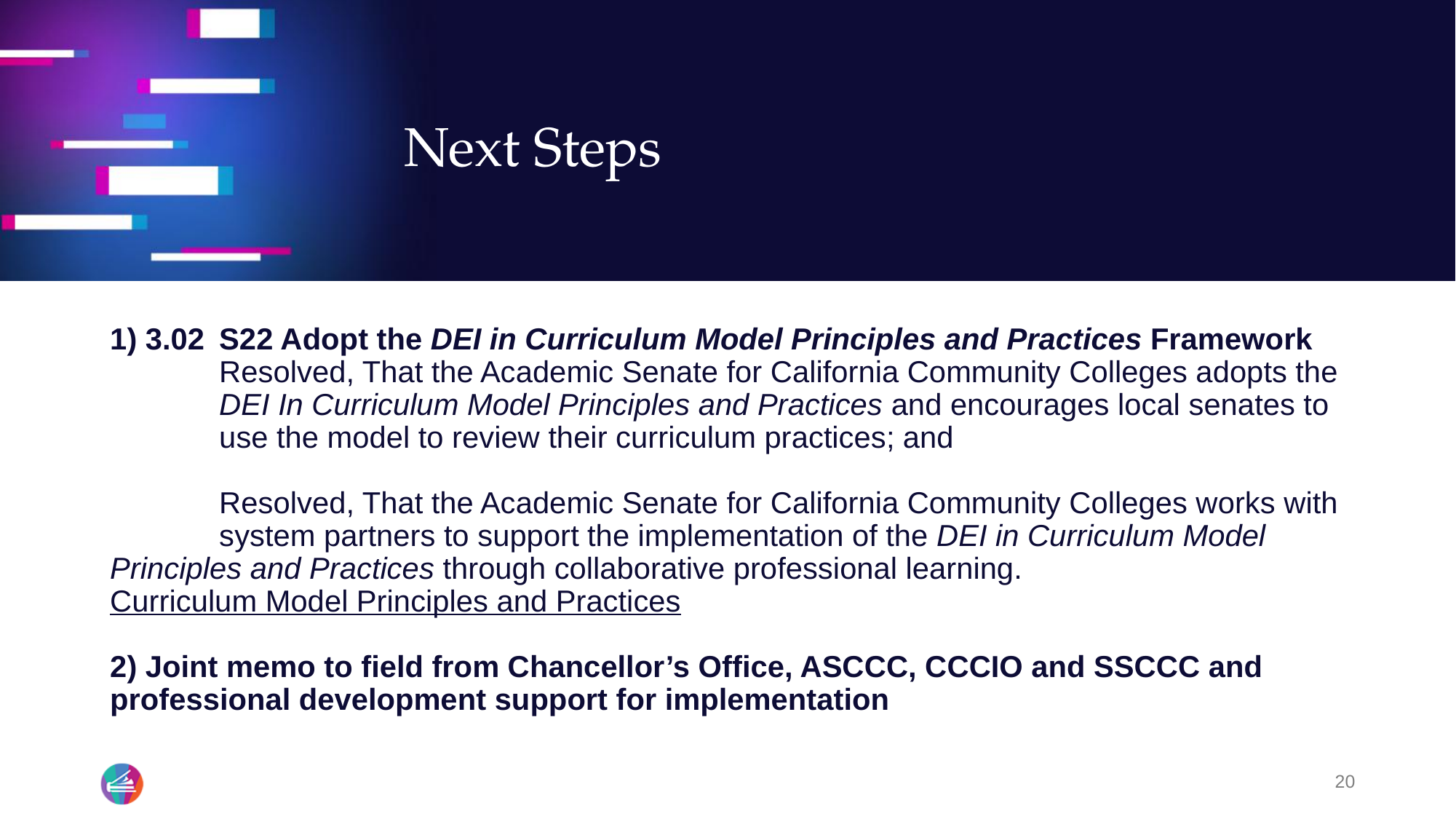

# Next Steps
1) 3.02	S22 Adopt the DEI in Curriculum Model Principles and Practices Framework
	Resolved, That the Academic Senate for California Community Colleges adopts the 	DEI In Curriculum Model Principles and Practices and encourages local senates to 	use the model to review their curriculum practices; and

	Resolved, That the Academic Senate for California Community Colleges works with 	system partners to support the implementation of the DEI in Curriculum Model 	Principles and Practices through collaborative professional learning. DEI in 	Curriculum Model Principles and Practices

2) Joint memo to field from Chancellor’s Office, ASCCC, CCCIO and SSCCC and professional development support for implementation

20